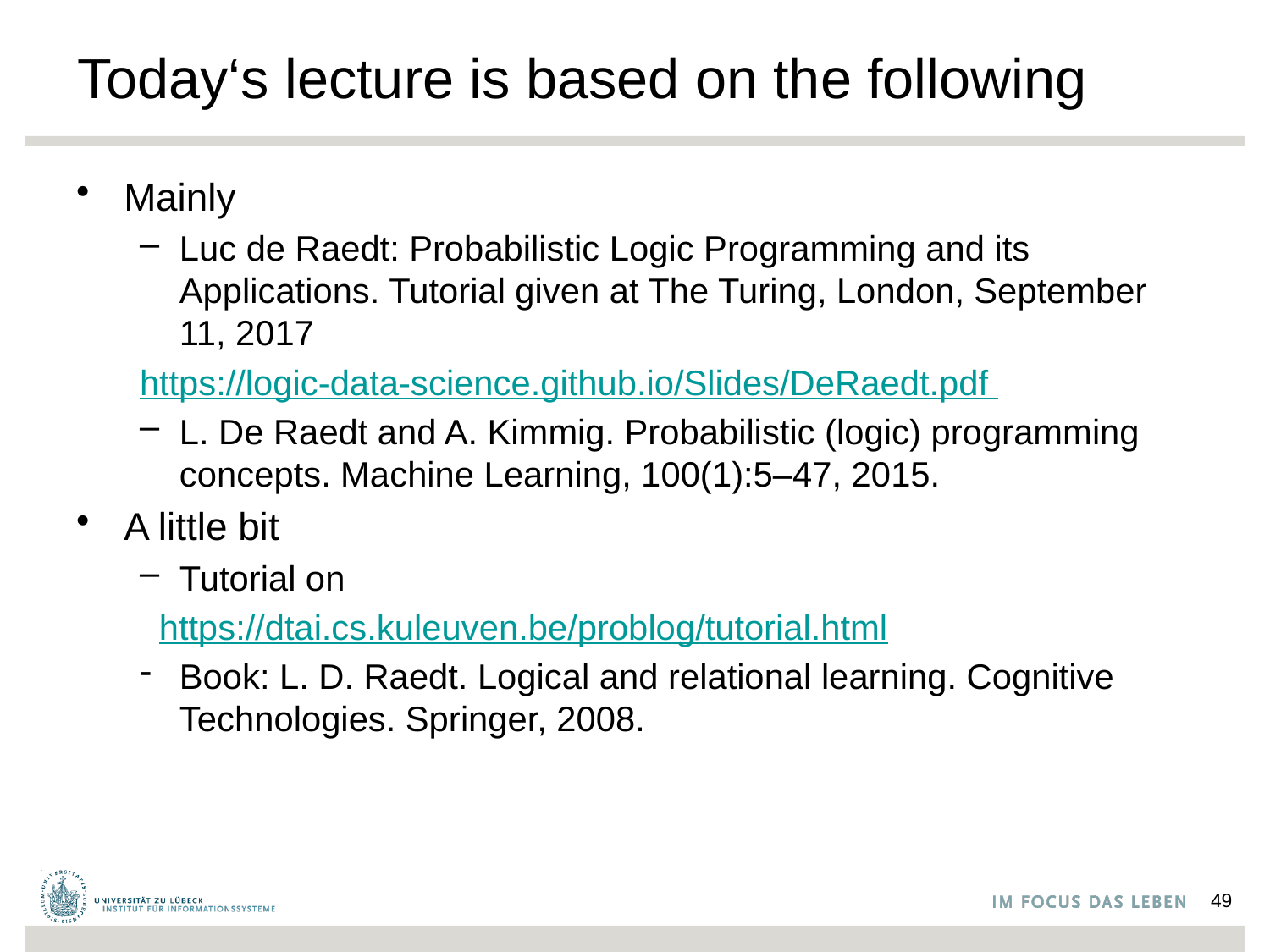

# Today‘s lecture is based on the following
Mainly
Luc de Raedt: Probabilistic Logic Programming and its Applications. Tutorial given at The Turing, London, September 11, 2017
https://logic-data-science.github.io/Slides/DeRaedt.pdf
L. De Raedt and A. Kimmig. Probabilistic (logic) programming concepts. Machine Learning, 100(1):5–47, 2015.
A little bit
Tutorial on
  https://dtai.cs.kuleuven.be/problog/tutorial.html
Book: L. D. Raedt. Logical and relational learning. Cognitive Technologies. Springer, 2008.

49